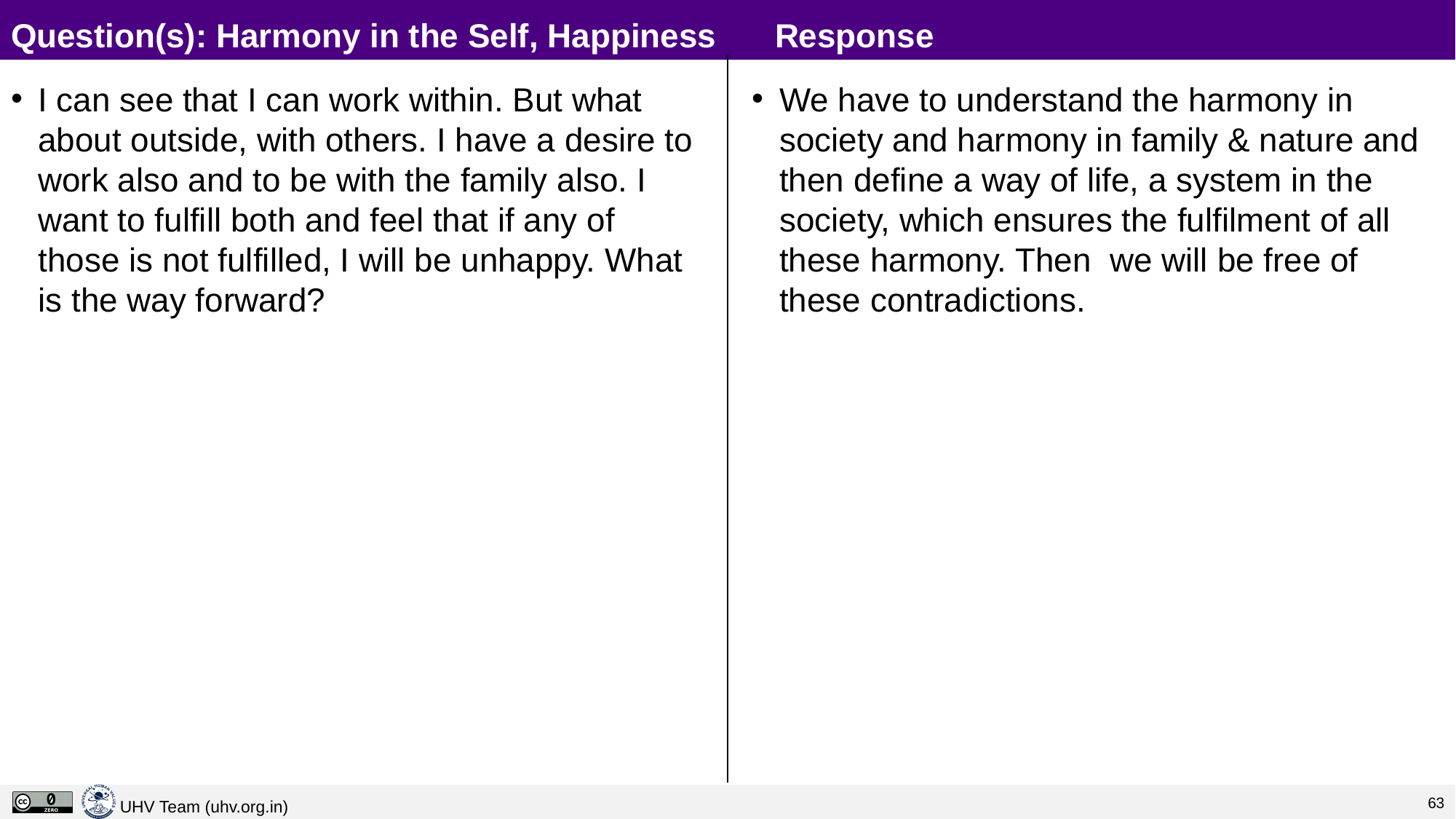

# Question(s): Harmony in the Self, Happiness	Response
I can see that I can work within. But what about outside, with others. I have a desire to work also and to be with the family also. I want to fulfill both and feel that if any of those is not fulfilled, I will be unhappy. What is the way forward?

We have to understand the harmony in society and harmony in family & nature and then define a way of life, a system in the society, which ensures the fulfilment of all these harmony. Then  we will be free of these contradictions.